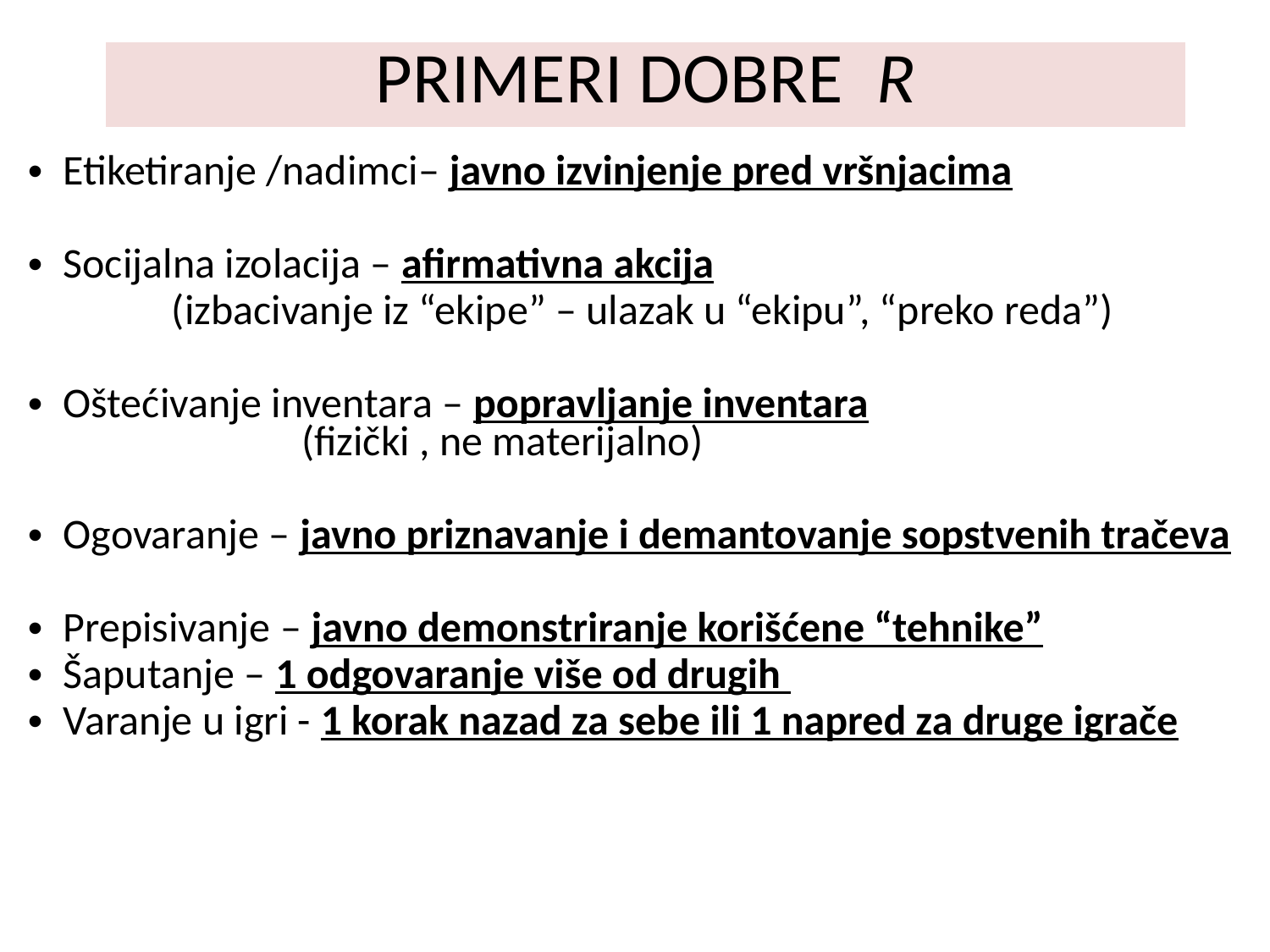

PRIMERI DOBRE  R
Etiketiranje /nadimci– javno izvinjenje pred vršnjacima

Socijalna izolacija – afirmativna akcija
(izbacivanje iz “ekipe” – ulazak u “ekipu”, “preko reda”)

Oštećivanje inventara – popravljanje inventara 		                                            (fizički , ne materijalno)

Ogovaranje – javno priznavanje i demantovanje sopstvenih tračeva

Prepisivanje – javno demonstriranje korišćene “tehnike”
Šaputanje – 1 odgovaranje više od drugih
Varanje u igri - 1 korak nazad za sebe ili 1 napred za druge igrače